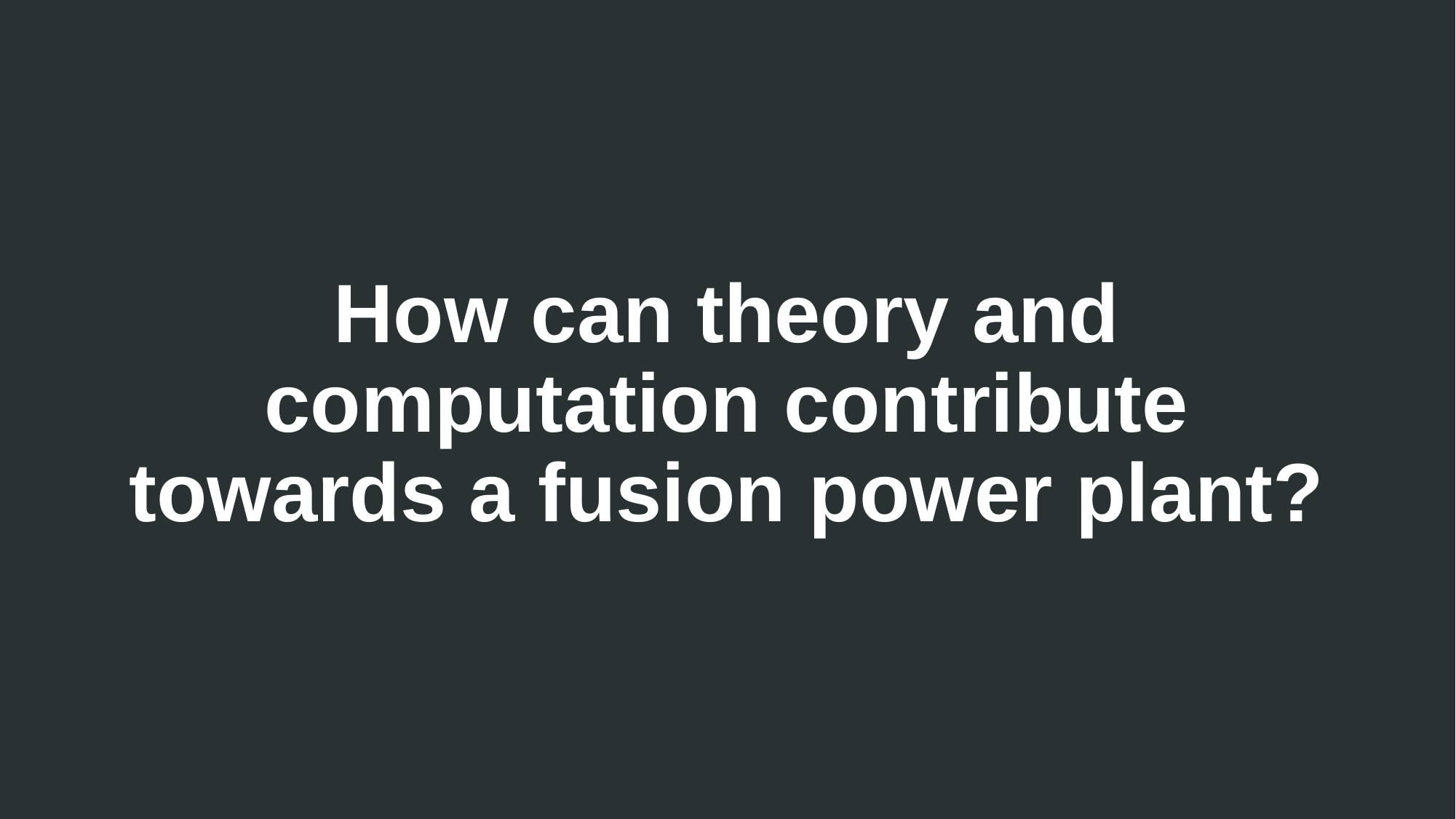

# How can theory and computation contribute towards a fusion power plant?